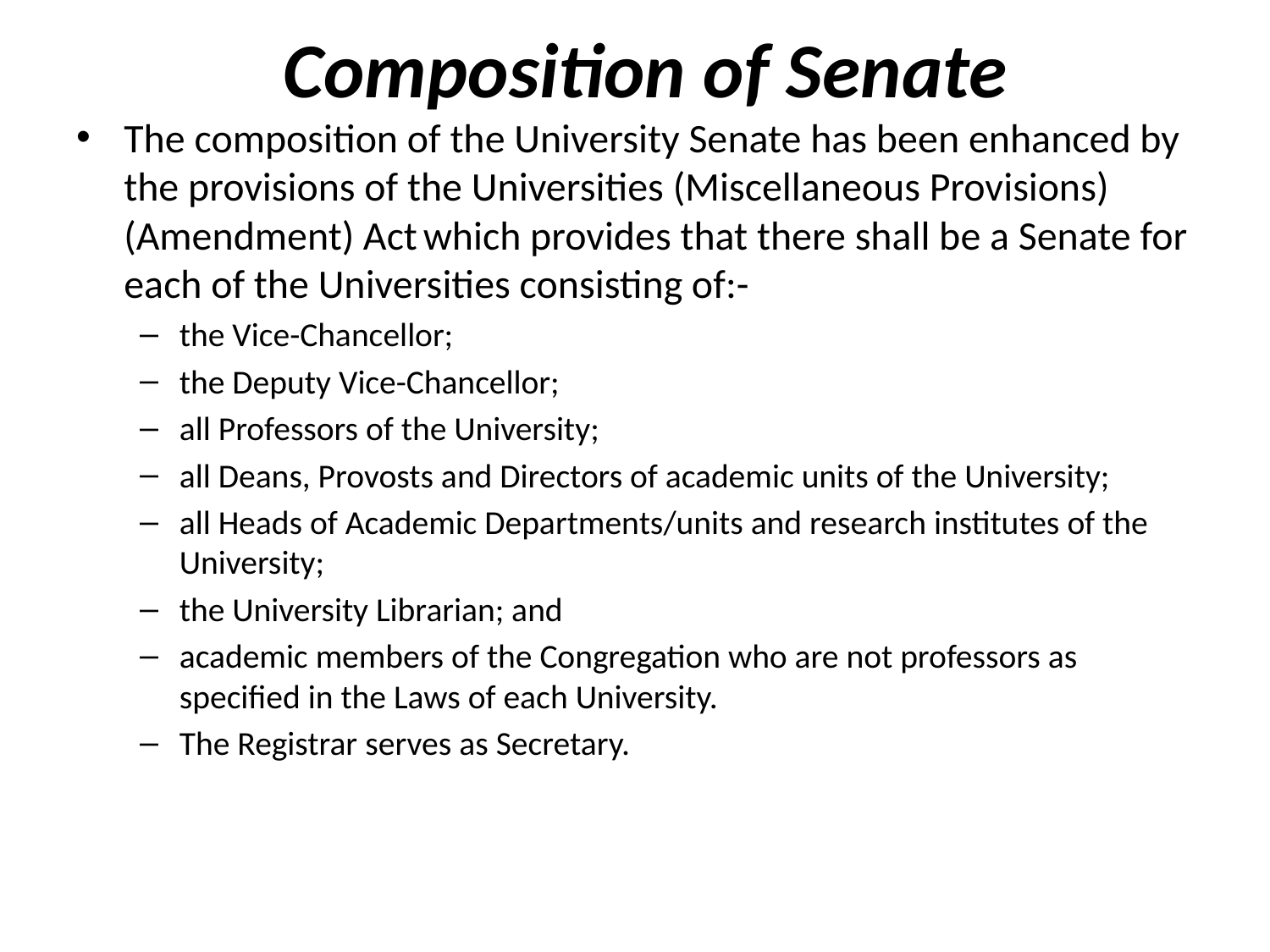

# Composition of Senate
The composition of the University Senate has been enhanced by the provisions of the Universities (Miscellaneous Provisions) (Amendment) Act which provides that there shall be a Senate for each of the Universities consisting of:-
the Vice-Chancellor;
the Deputy Vice-Chancellor;
all Professors of the University;
all Deans, Provosts and Directors of academic units of the University;
all Heads of Academic Departments/units and research institutes of the University;
the University Librarian; and
academic members of the Congregation who are not professors as specified in the Laws of each University.
The Registrar serves as Secretary.